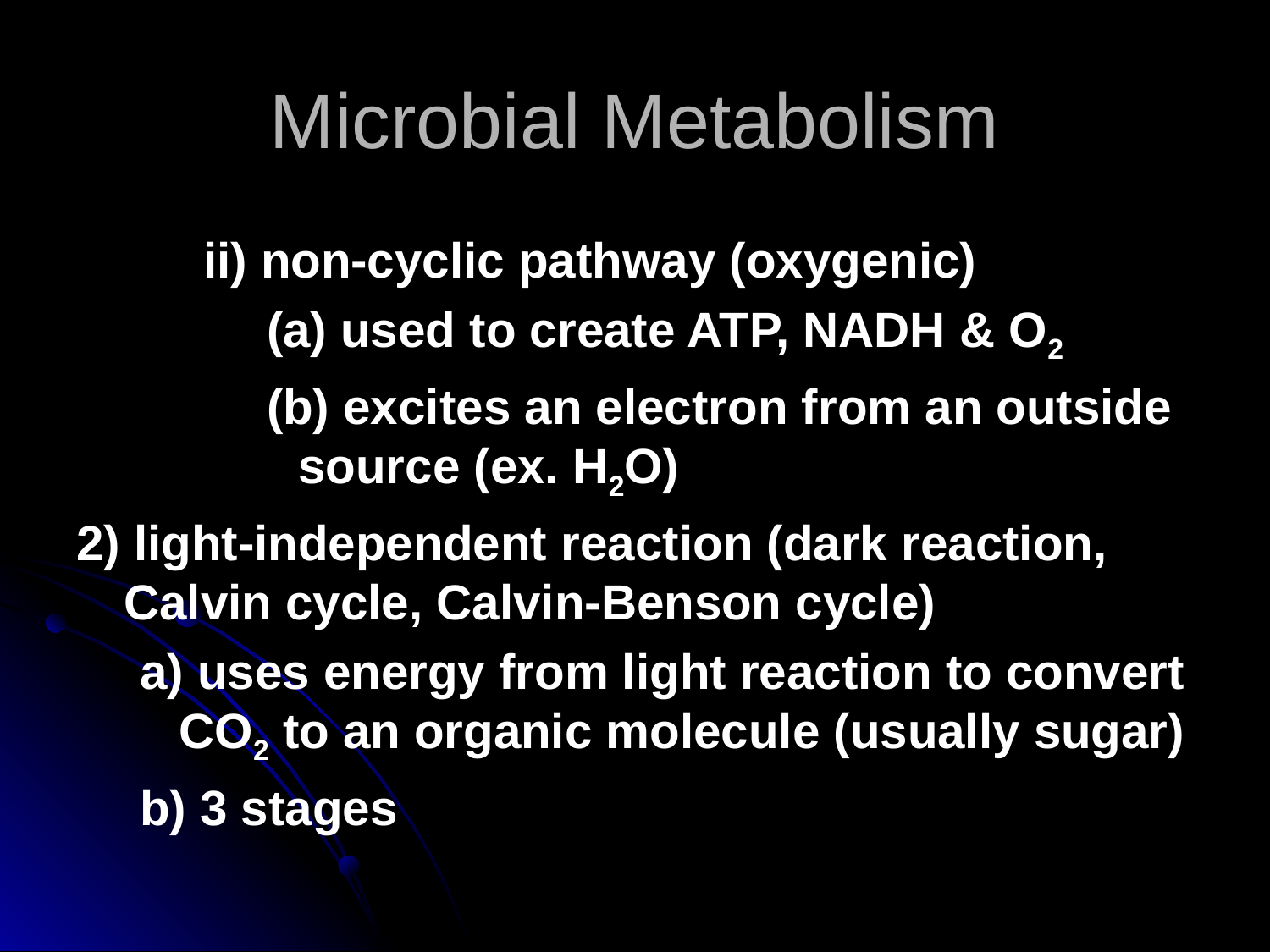

Microbial Metabolism
ii) non-cyclic pathway (oxygenic)
(a) used to create ATP, NADH & O2
(b) excites an electron from an outside source (ex. H2O)
2) light-independent reaction (dark reaction, Calvin cycle, Calvin-Benson cycle)
a) uses energy from light reaction to convert CO2 to an organic molecule (usually sugar)
b) 3 stages